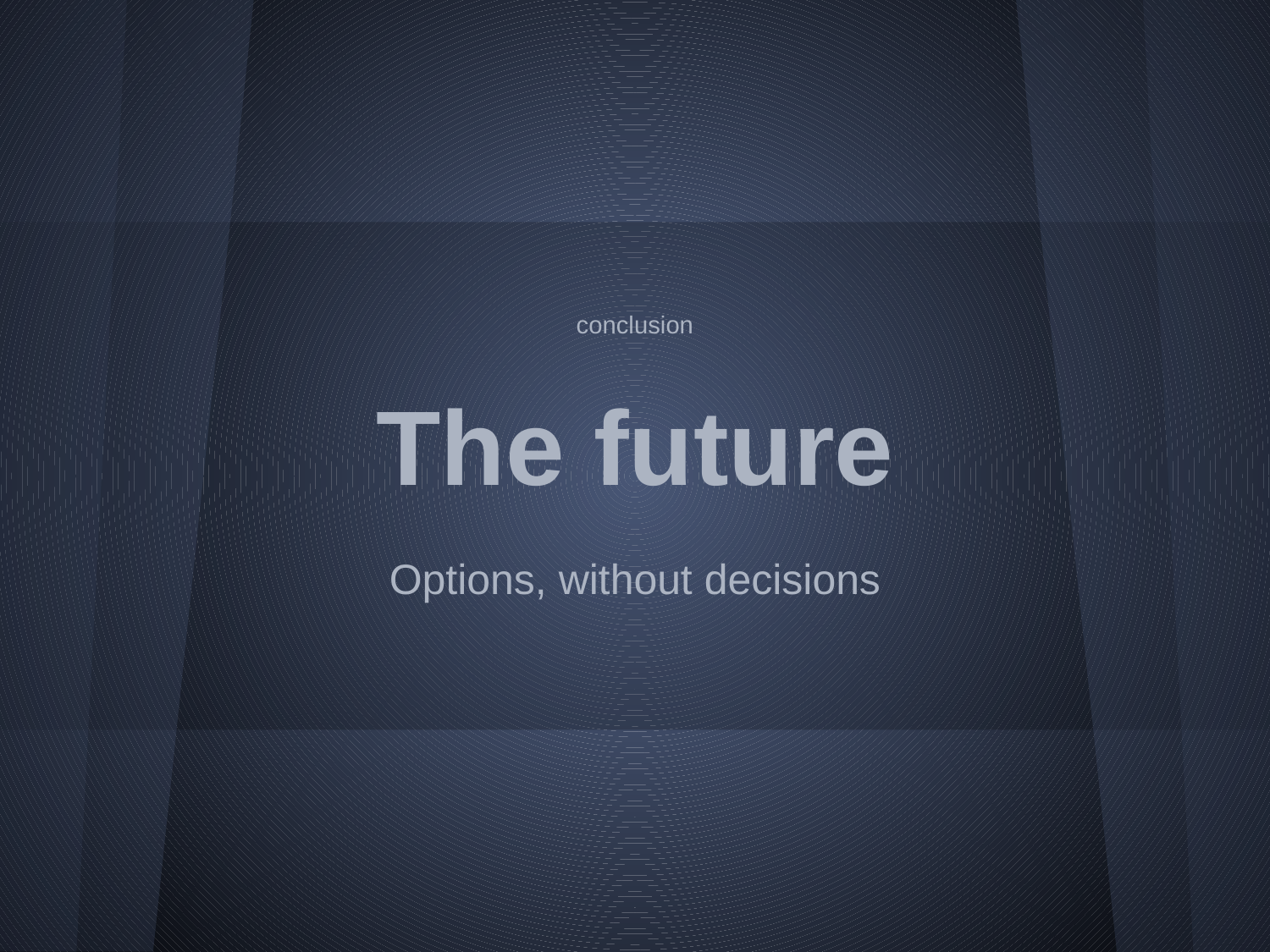

# The future
conclusion
Options, without decisions